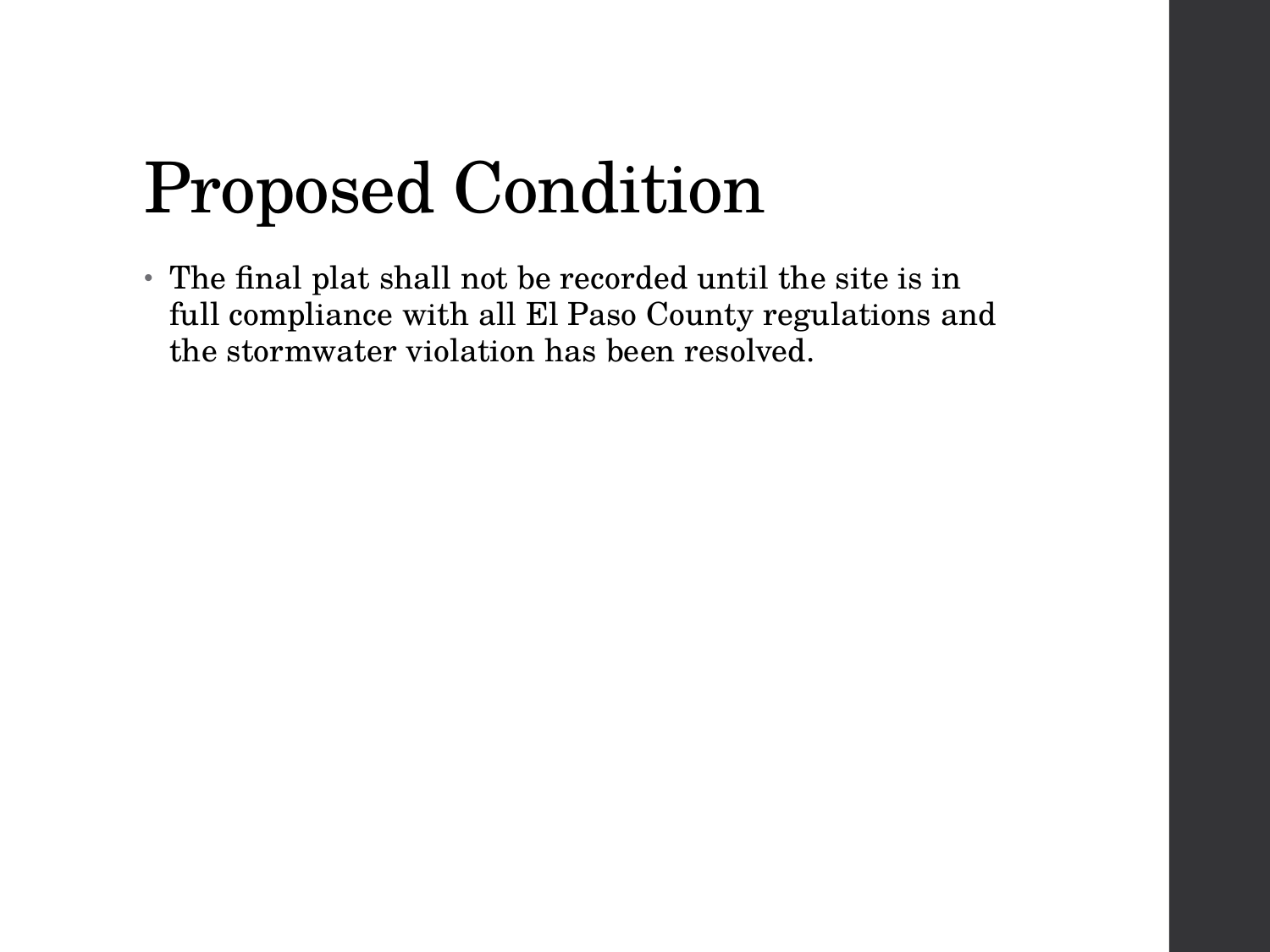

# Proposed Condition
The final plat shall not be recorded until the site is in full compliance with all El Paso County regulations and the stormwater violation has been resolved.